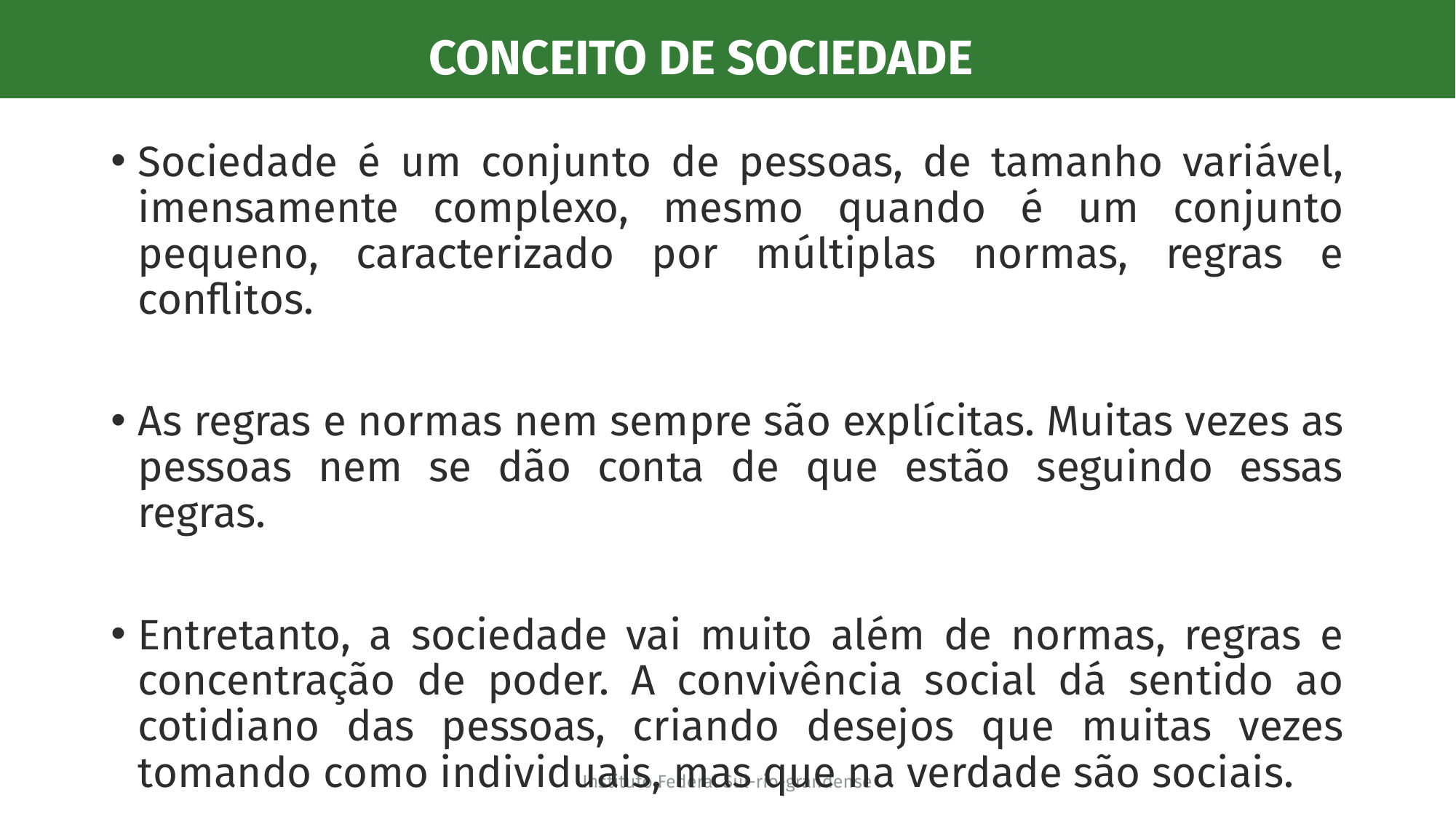

CONCEITO DE SOCIEDADE

Sociedade é um conjunto de pessoas, de tamanho variável, imensamente complexo, mesmo quando é um conjunto pequeno, caracterizado por múltiplas normas, regras e conflitos.

As regras e normas nem sempre são explícitas. Muitas vezes as pessoas nem se dão conta de que estão seguindo essas regras.

Entretanto, a sociedade vai muito além de normas, regras e concentração de poder. A convivência social dá sentido ao cotidiano das pessoas, criando desejos que muitas vezes tomando como individuais, mas que na verdade são sociais.

Instituto Federal Sul-rio-grandense